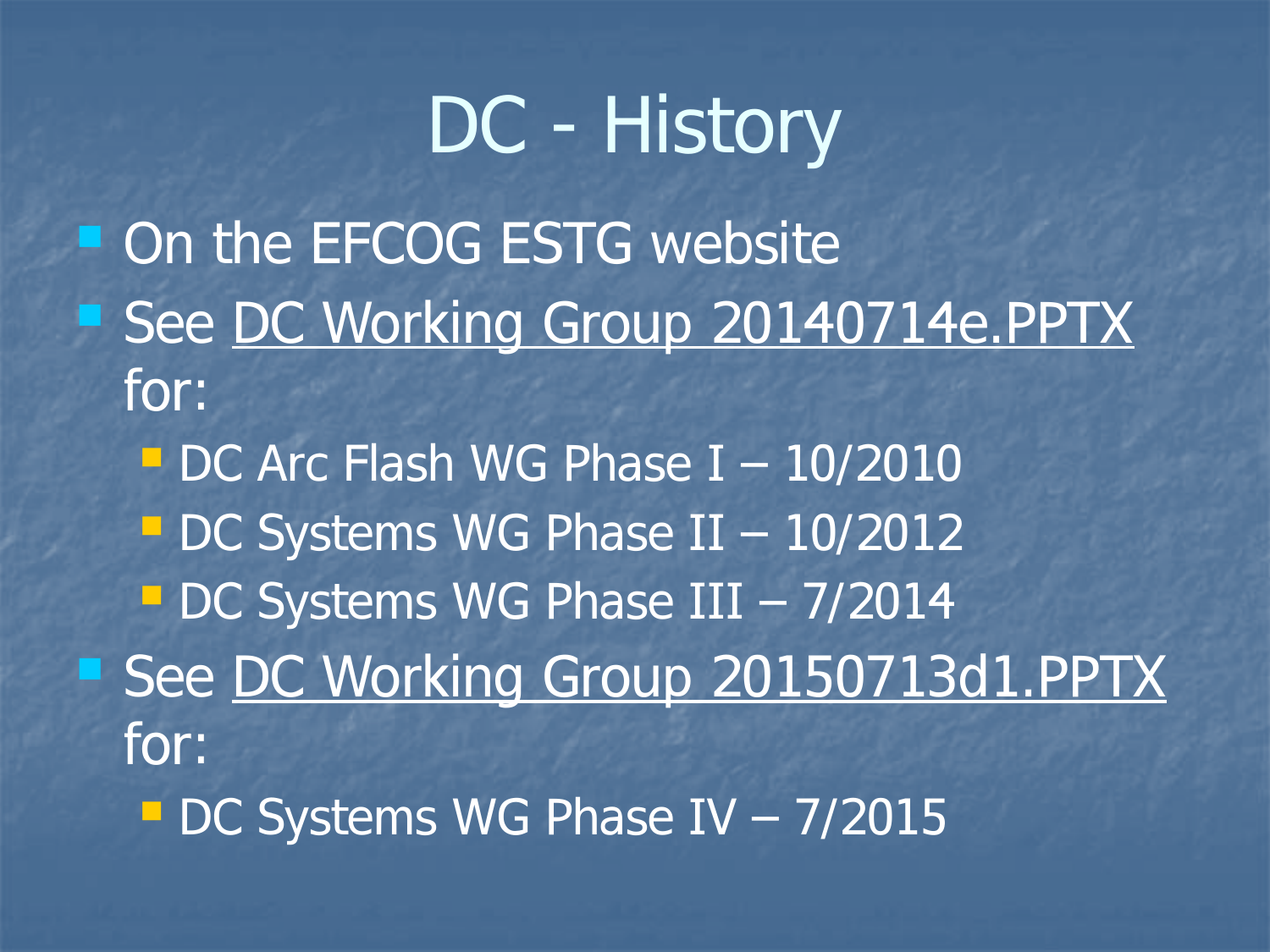

# DC - History
On the EFCOG ESTG website
See DC Working Group 20140714e.PPTX for:
DC Arc Flash WG Phase I – 10/2010
DC Systems WG Phase II – 10/2012
DC Systems WG Phase III – 7/2014
See DC Working Group 20150713d1.PPTX for:
DC Systems WG Phase IV – 7/2015